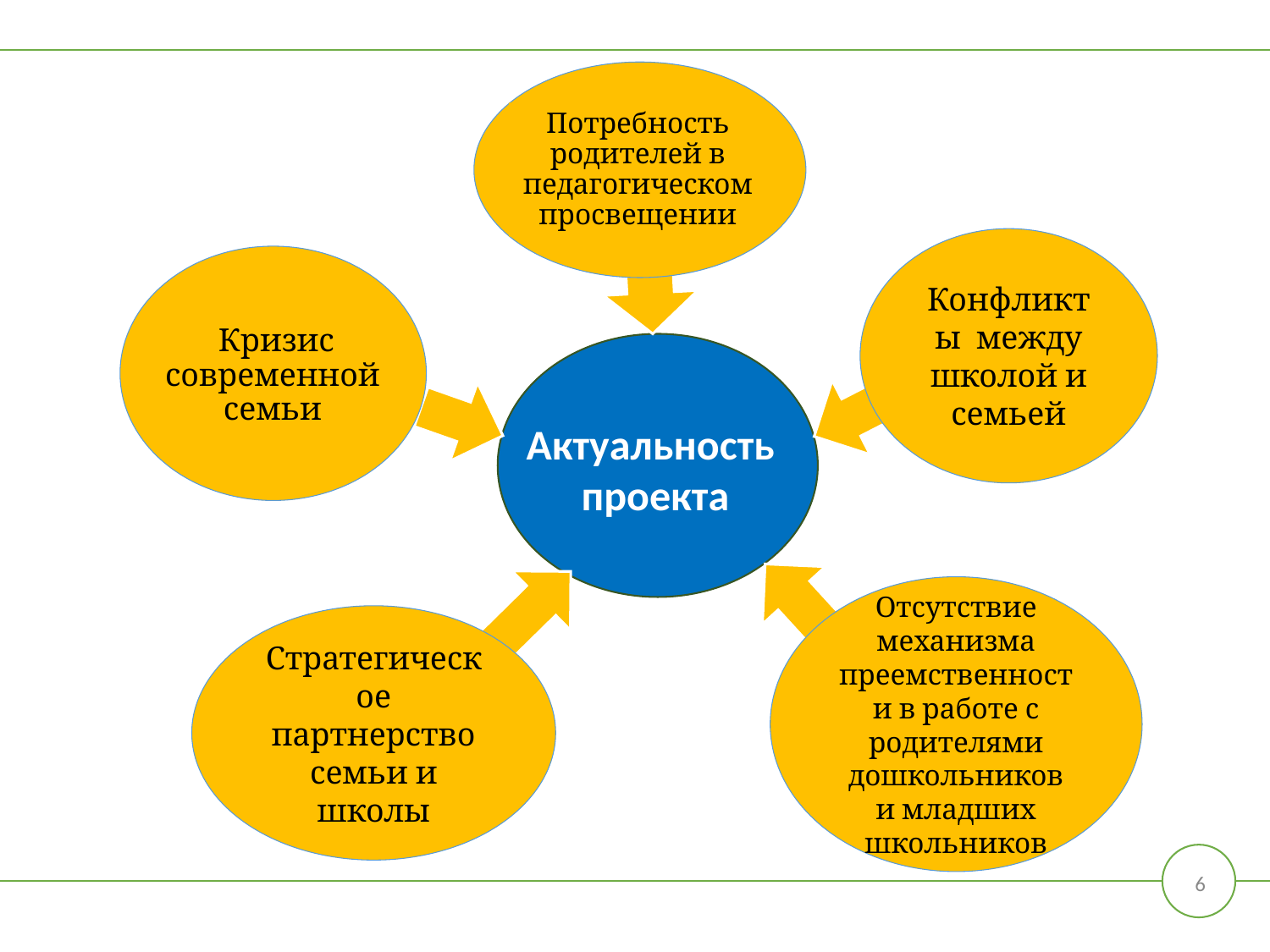

Потребность родителей в педагогическом просвещении

Конфликты  между школой и семьей

 Кризис современной семьи

Актуальность
 проекта

Отсутствие механизма преемственности в работе с родителями дошкольников и младших школьников

Стратегическое партнерство семьи и школы

6